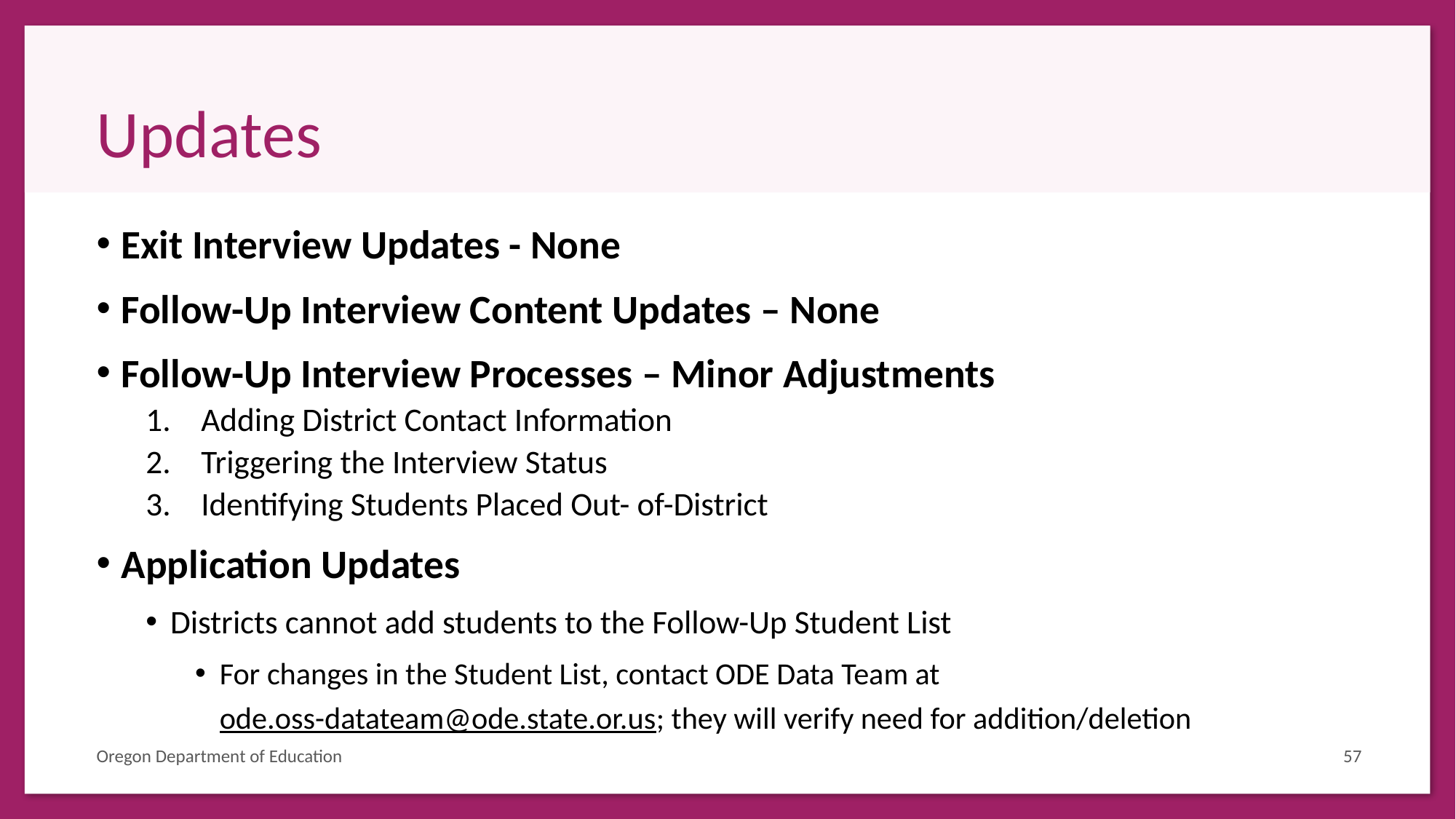

# Updates
Exit Interview Updates - None
Follow-Up Interview Content Updates – None
Follow-Up Interview Processes – Minor Adjustments
Adding District Contact Information
Triggering the Interview Status
Identifying Students Placed Out- of-District
Application Updates
Districts cannot add students to the Follow-Up Student List
For changes in the Student List, contact ODE Data Team at ode.oss-datateam@ode.state.or.us; they will verify need for addition/deletion
Oregon Department of Education
57